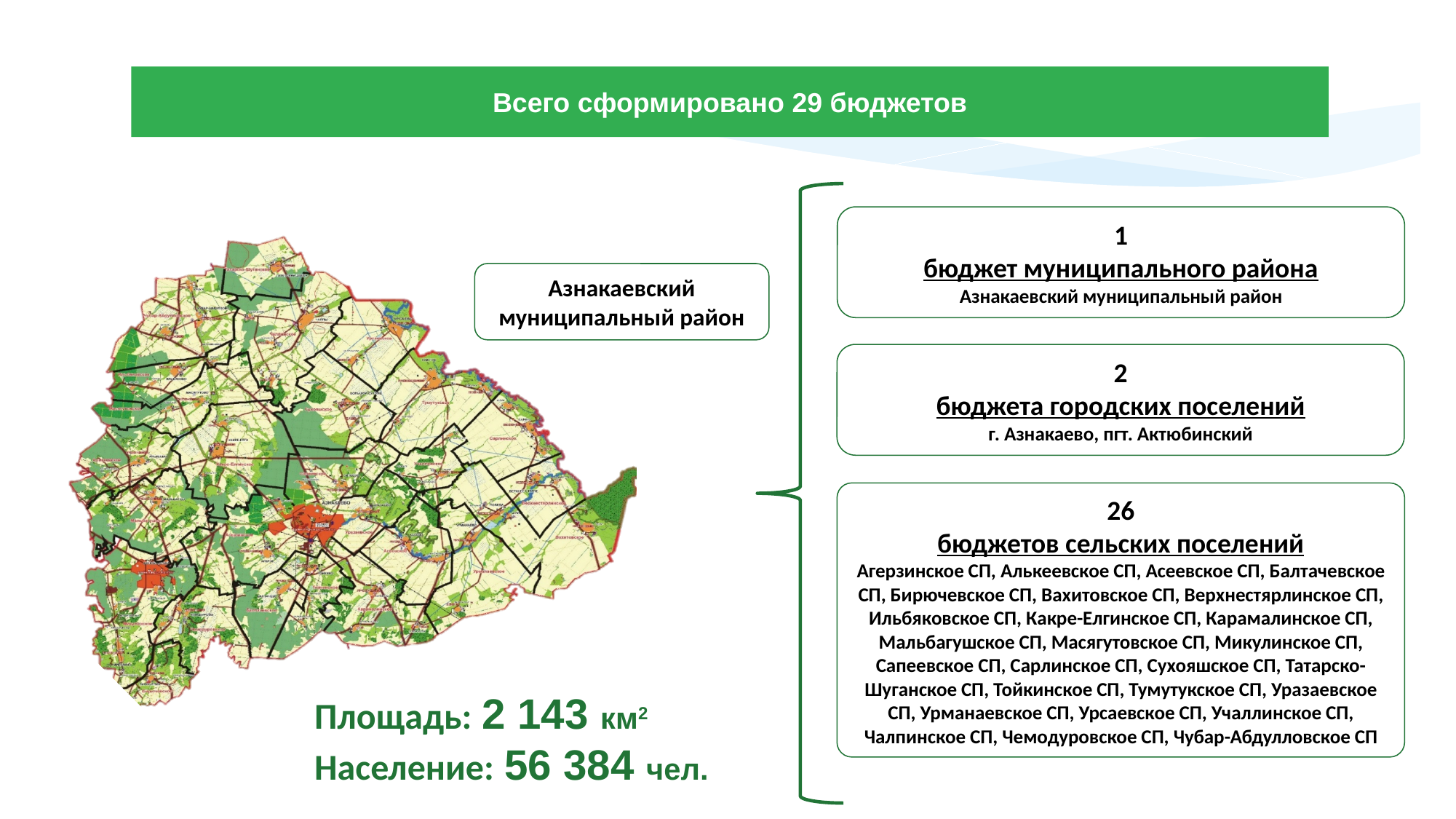

Всего сформировано 29 бюджетов

1
бюджет муниципального района
Азнакаевский муниципальный район

Азнакаевский муниципальный район
2
бюджета городских поселений
г. Азнакаево, пгт. Актюбинский
26
бюджетов сельских поселений
Агерзинское СП, Алькеевское СП, Асеевское СП, Балтачевское СП, Бирючевское СП, Вахитовское СП, Верхнестярлинское СП, Ильбяковское СП, Какре-Елгинское СП, Карамалинское СП, Мальбагушское СП, Масягутовское СП, Микулинское СП, Сапеевское СП, Сарлинское СП, Сухояшское СП, Татарско-Шуганское СП, Тойкинское СП, Тумутукское СП, Уразаевское СП, Урманаевское СП, Урсаевское СП, Учаллинское СП, Чалпинское СП, Чемодуровское СП, Чубар-Абдулловское СП
Площадь: 2 143 км2
Население: 56 384 чел.